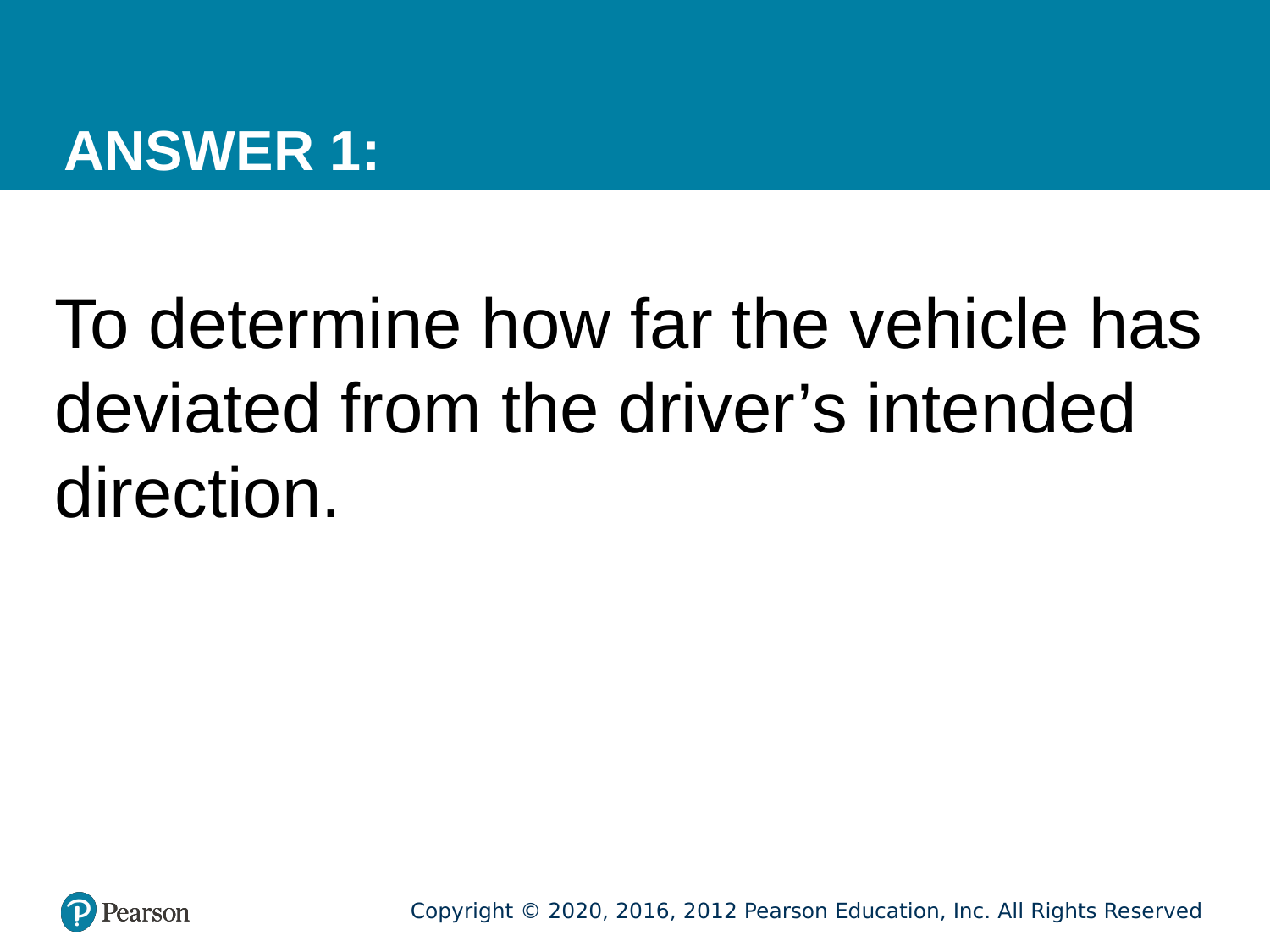

# ANSWER 1:
To determine how far the vehicle has deviated from the driver’s intended direction.